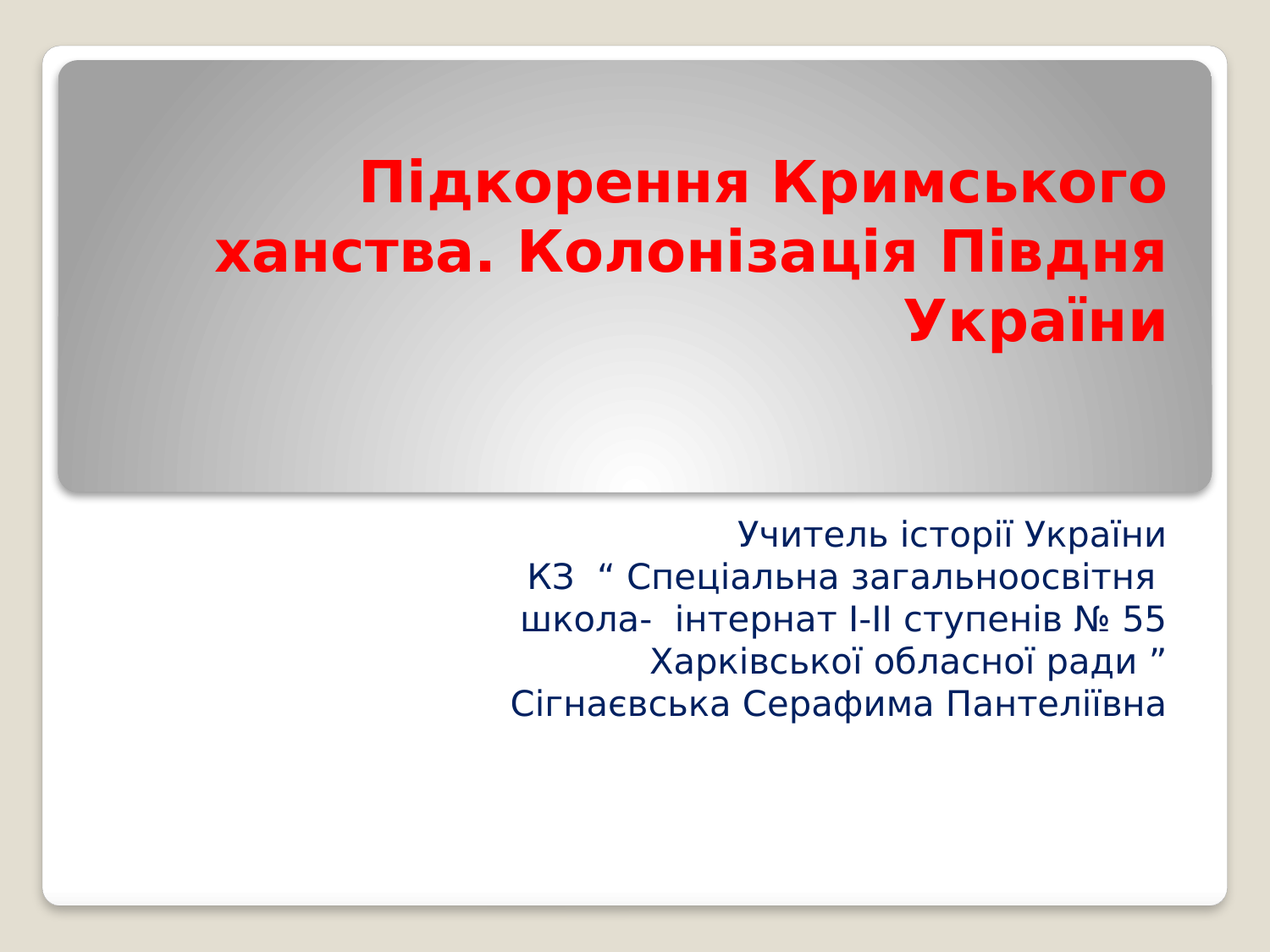

# Підкорення Кримського ханства. Колонізація Півдня України
 Учитель історії України
         КЗ  “ Спеціальна загальноосвітня
                          школа-  інтернат І-ІІ ступенів № 55
Харківської обласної ради ”
Сігнаєвська Серафима Пантеліївна